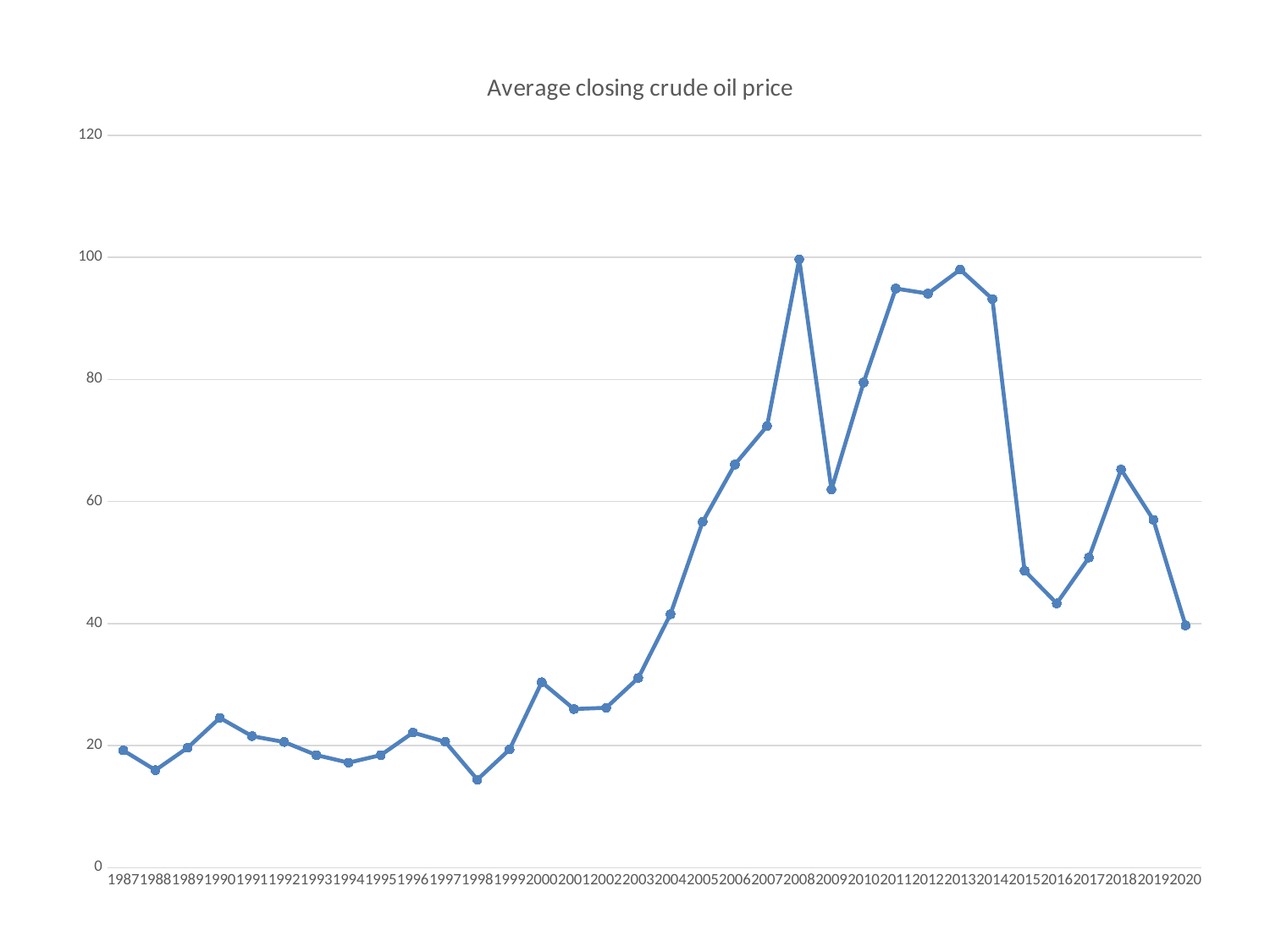

### Chart:

| Category | Average closing crude oil price |
|---|---|
| 1987 | 19.2 |
| 1988 | 15.97 |
| 1989 | 19.64 |
| 1990 | 24.53 |
| 1991 | 21.54 |
| 1992 | 20.58 |
| 1993 | 18.43 |
| 1994 | 17.2 |
| 1995 | 18.43 |
| 1996 | 22.12 |
| 1997 | 20.61 |
| 1998 | 14.42 |
| 1999 | 19.35 |
| 2000 | 30.38 |
| 2001 | 25.98 |
| 2002 | 26.19 |
| 2003 | 31.08 |
| 2004 | 41.51 |
| 2005 | 56.64 |
| 2006 | 66.05 |
| 2007 | 72.34 |
| 2008 | 99.67 |
| 2009 | 61.95 |
| 2010 | 79.48 |
| 2011 | 94.88 |
| 2012 | 94.05 |
| 2013 | 97.98 |
| 2014 | 93.17 |
| 2015 | 48.66 |
| 2016 | 43.29 |
| 2017 | 50.8 |
| 2018 | 65.23 |
| 2019 | 56.99 |
| 2020 | 39.68 |